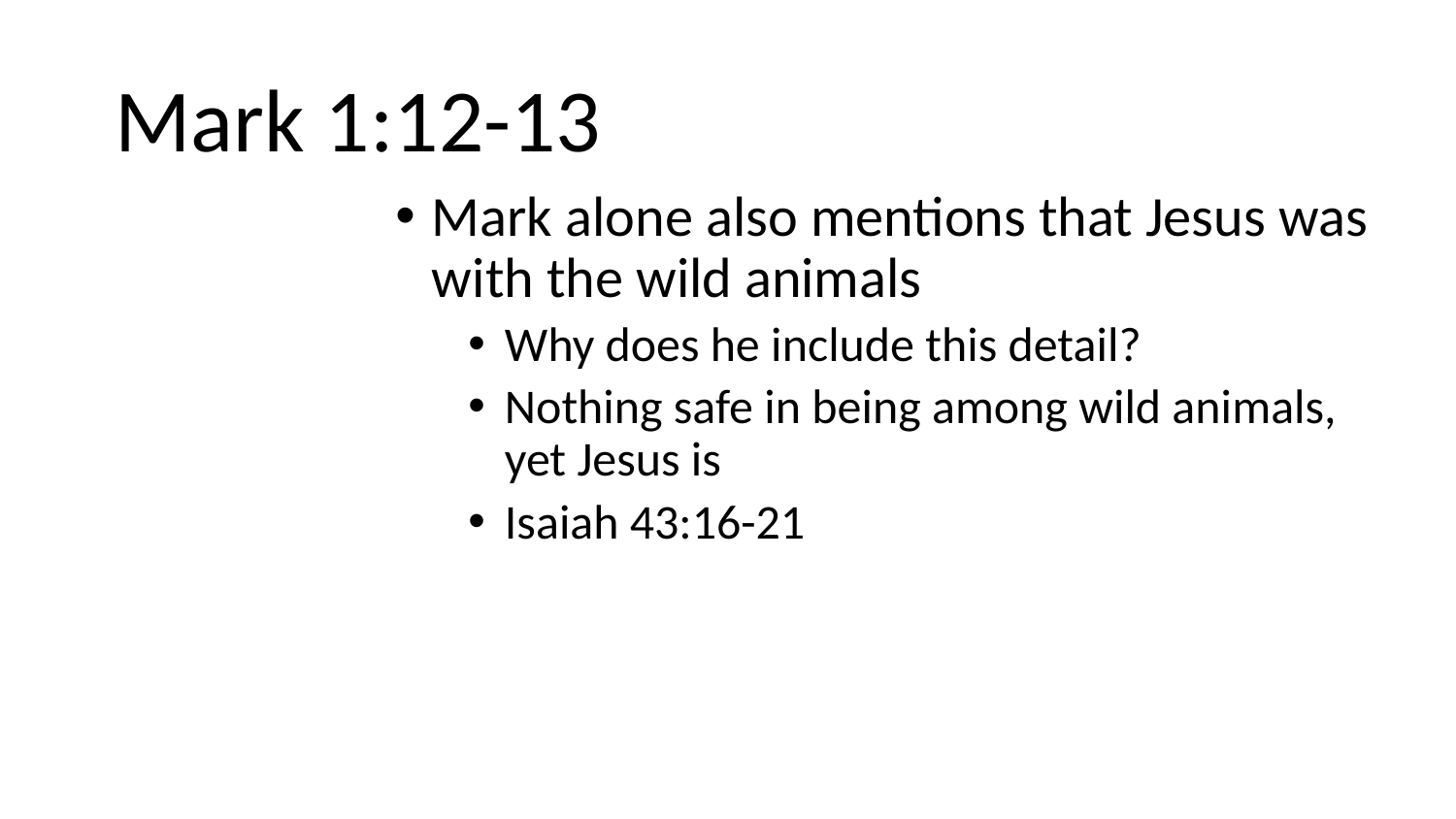

# Mark 1:12-13
Mark alone also mentions that Jesus was with the wild animals
Why does he include this detail?
Nothing safe in being among wild animals, yet Jesus is
Isaiah 43:16-21